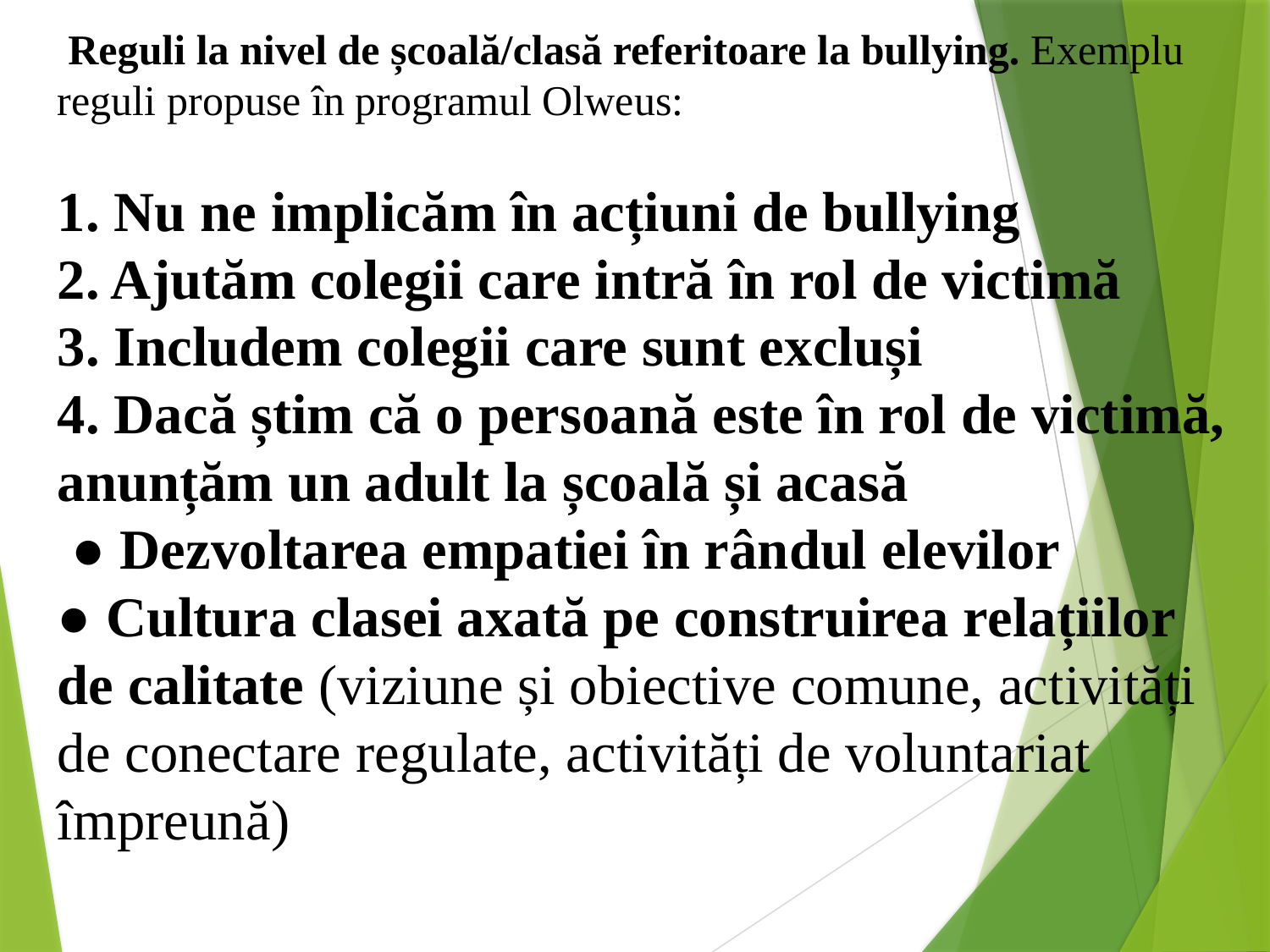

Reguli la nivel de școală/clasă referitoare la bullying. Exemplu reguli propuse în programul Olweus:

1. Nu ne implicăm în acțiuni de bullying
2. Ajutăm colegii care intră în rol de victimă
3. Includem colegii care sunt excluși
4. Dacă știm că o persoană este în rol de victimă, anunțăm un adult la școală și acasă
 ● Dezvoltarea empatiei în rândul elevilor
● Cultura clasei axată pe construirea relațiilor de calitate (viziune și obiective comune, activități de conectare regulate, activități de voluntariat împreună)